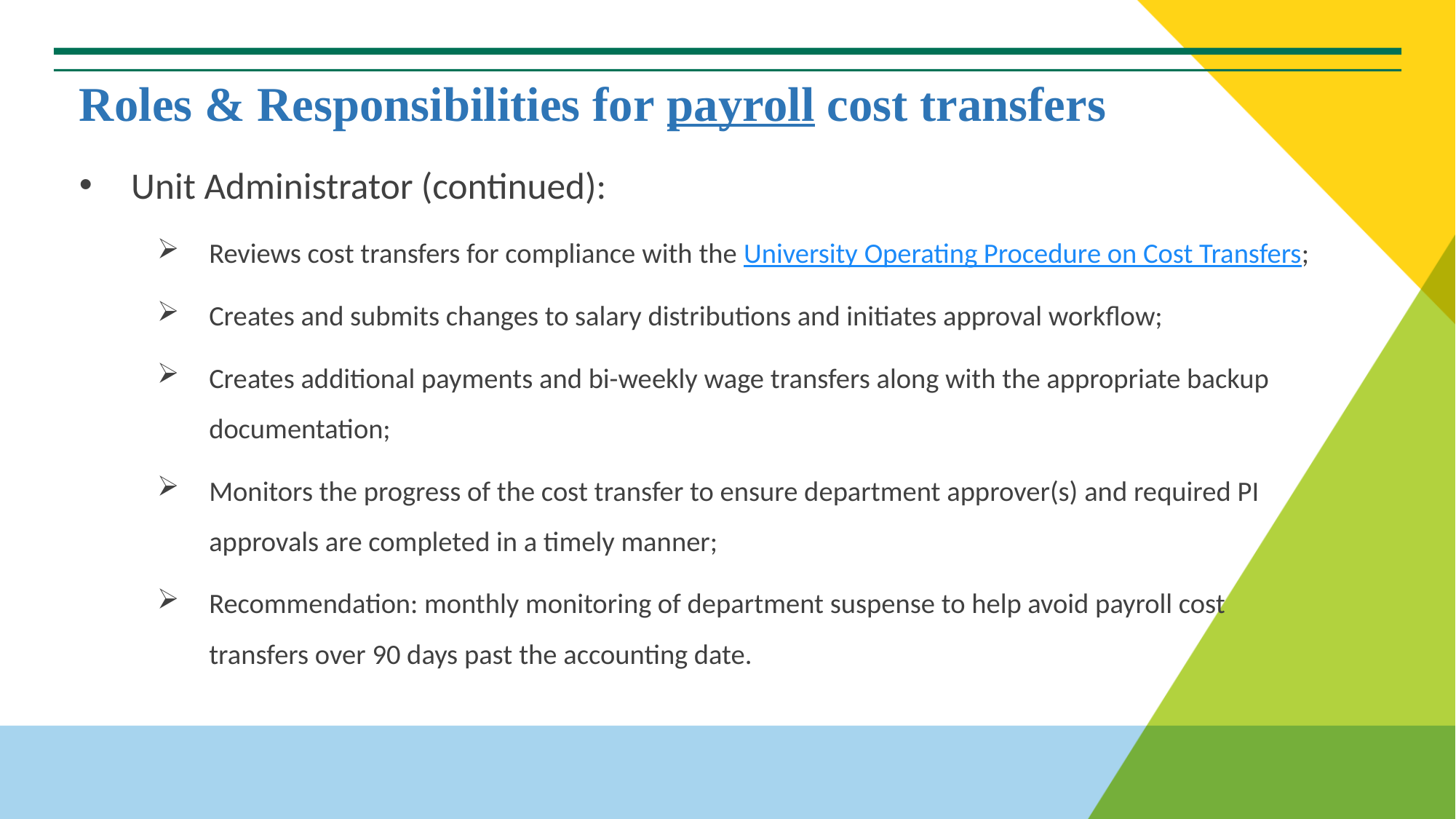

# Roles & Responsibilities for payroll cost transfers
Unit Administrator (continued):
Reviews cost transfers for compliance with the University Operating Procedure on Cost Transfers;
Creates and submits changes to salary distributions and initiates approval workflow;
Creates additional payments and bi-weekly wage transfers along with the appropriate backup documentation;
Monitors the progress of the cost transfer to ensure department approver(s) and required PI approvals are completed in a timely manner;
Recommendation: monthly monitoring of department suspense to help avoid payroll cost transfers over 90 days past the accounting date.